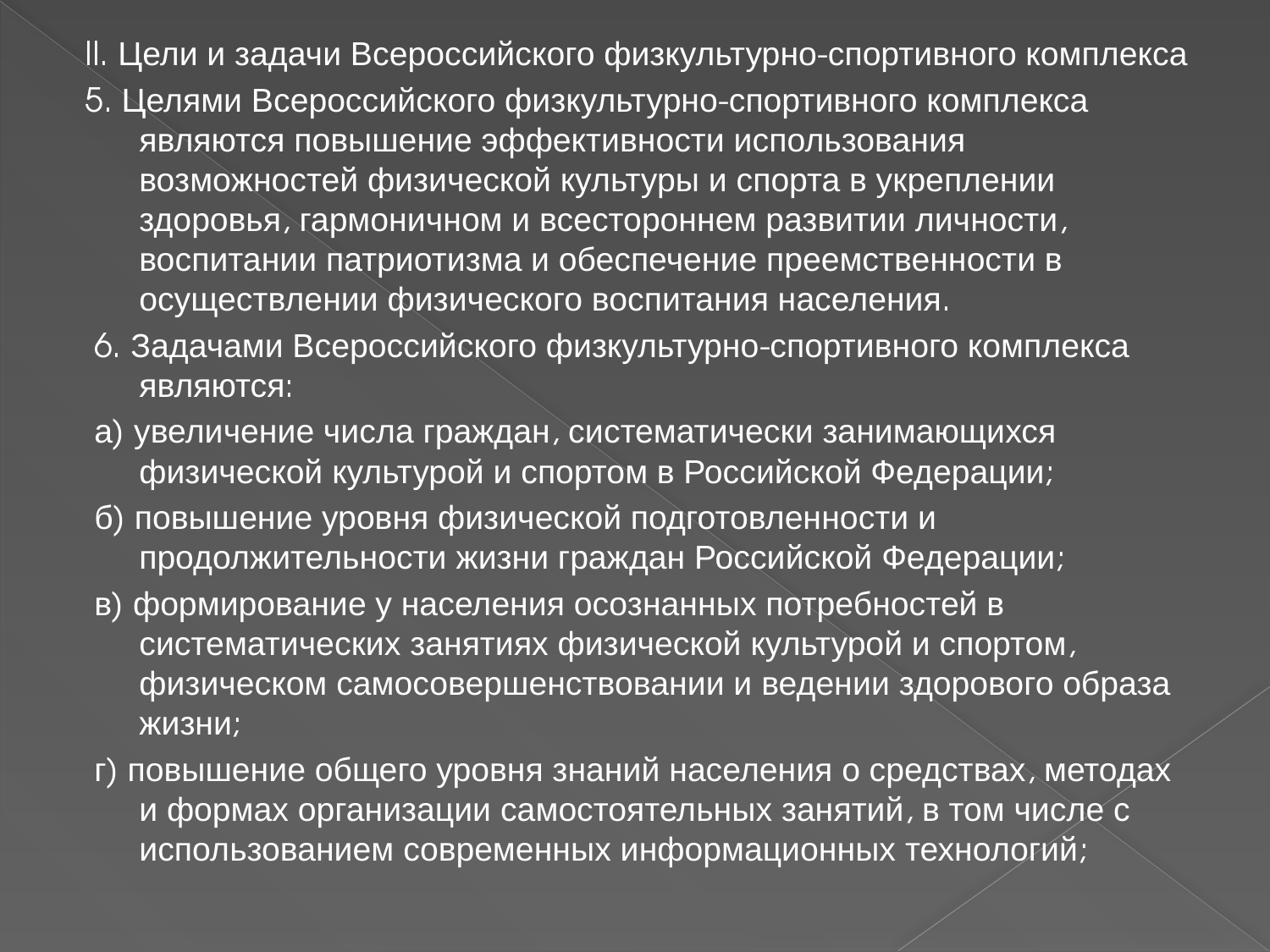

II. Цели и задачи Всероссийского физкультурно-спортивного комплекса
5. Целями Всероссийского физкультурно-спортивного комплекса являются повышение эффективности использования возможностей физической культуры и спорта в укреплении здоровья, гармоничном и всестороннем развитии личности, воспитании патриотизма и обеспечение преемственности в осуществлении физического воспитания населения.
 6. Задачами Всероссийского физкультурно-спортивного комплекса являются:
 а) увеличение числа граждан, систематически занимающихся физической культурой и спортом в Российской Федерации;
 б) повышение уровня физической подготовленности и продолжительности жизни граждан Российской Федерации;
 в) формирование у населения осознанных потребностей в систематических занятиях физической культурой и спортом, физическом самосовершенствовании и ведении здорового образа жизни;
 г) повышение общего уровня знаний населения о средствах, методах и формах организации самостоятельных занятий, в том числе с использованием современных информационных технологий;